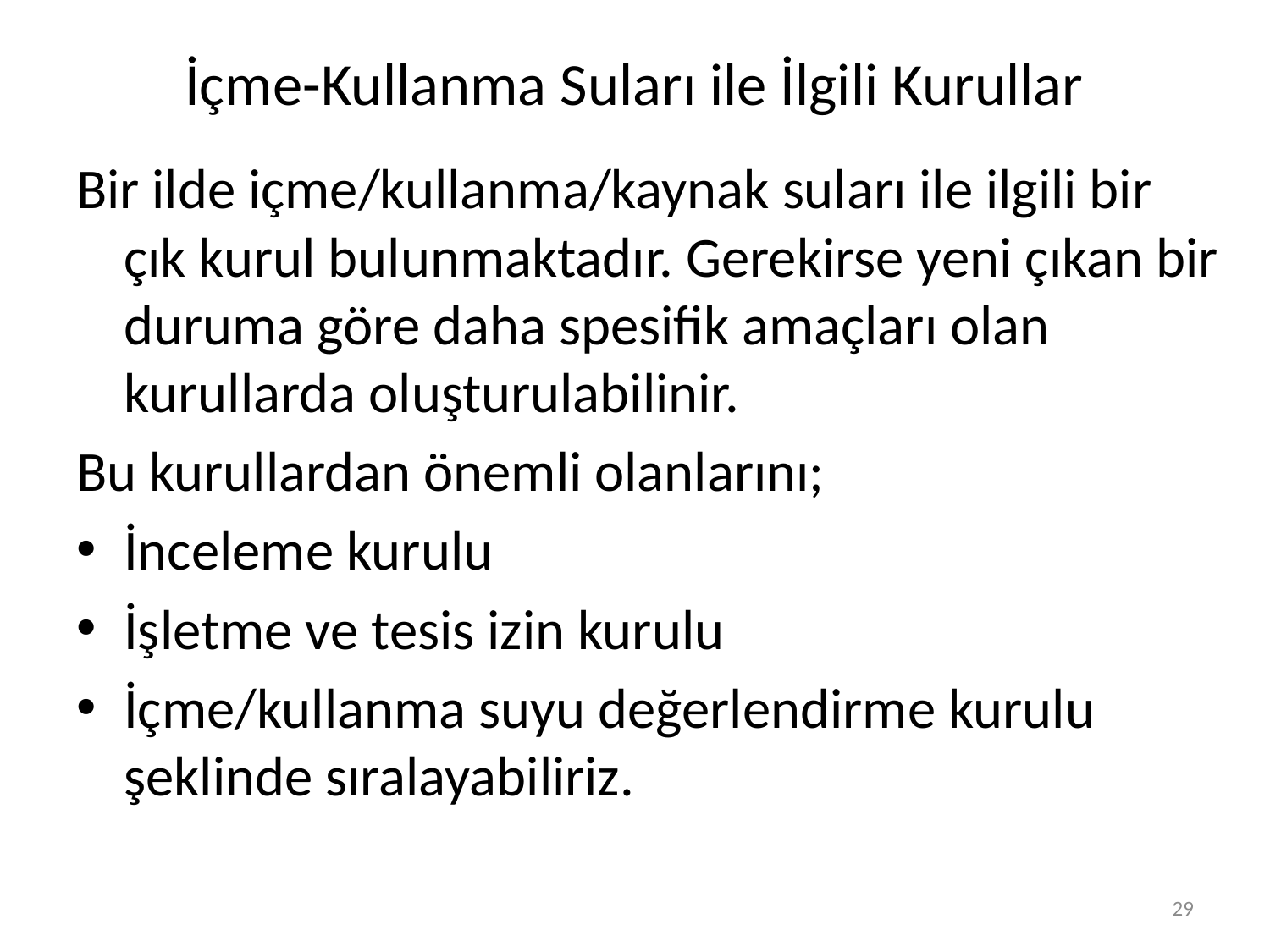

# İçme-Kullanma Suları ile İlgili Kurullar
Bir ilde içme/kullanma/kaynak suları ile ilgili bir çık kurul bulunmaktadır. Gerekirse yeni çıkan bir duruma göre daha spesifik amaçları olan kurullarda oluşturulabilinir.
Bu kurullardan önemli olanlarını;
İnceleme kurulu
İşletme ve tesis izin kurulu
İçme/kullanma suyu değerlendirme kurulu şeklinde sıralayabiliriz.

29